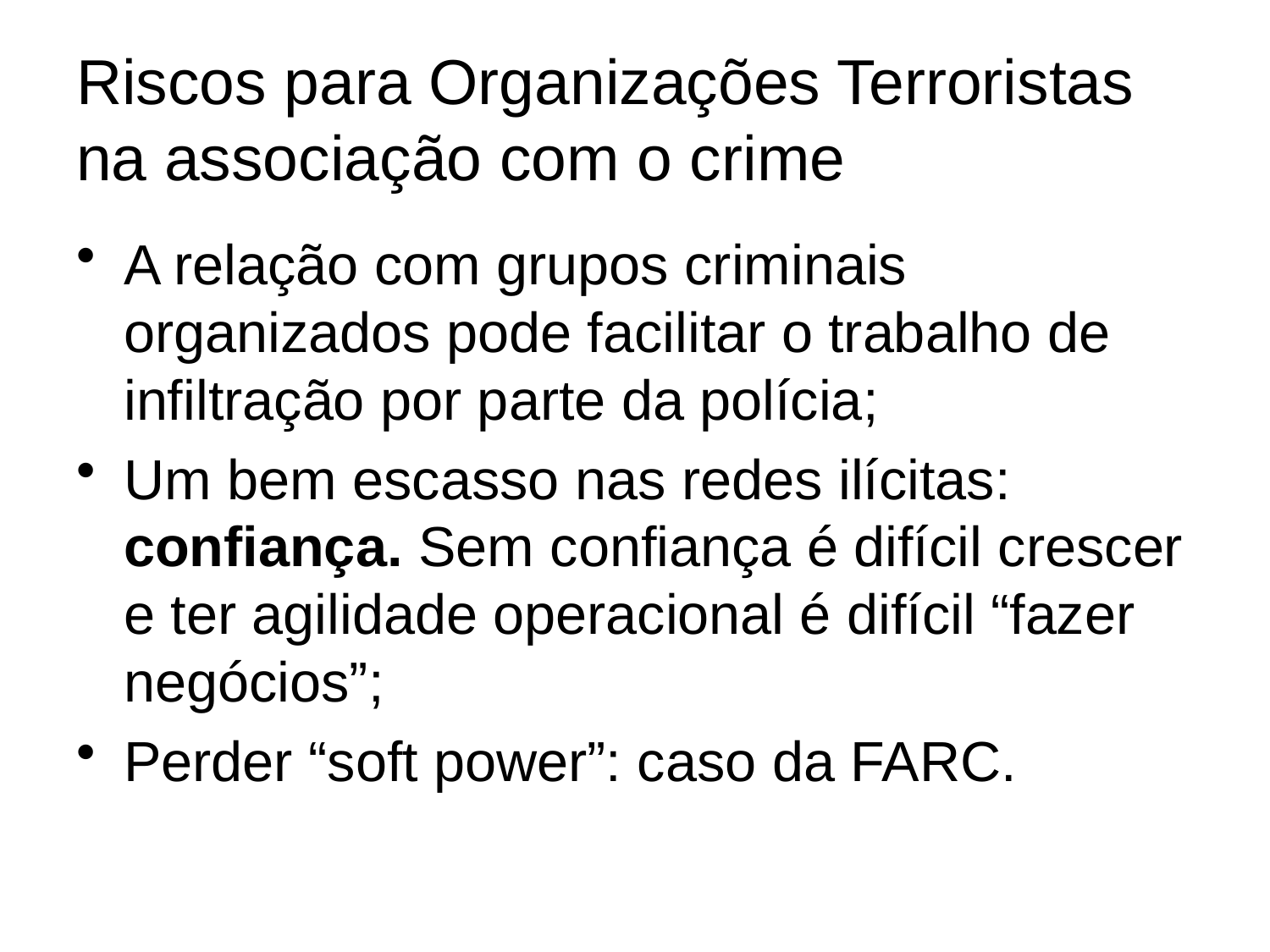

# Riscos para Organizações Terroristas na associação com o crime
A relação com grupos criminais organizados pode facilitar o trabalho de infiltração por parte da polícia;
Um bem escasso nas redes ilícitas: confiança. Sem confiança é difícil crescer e ter agilidade operacional é difícil “fazer negócios”;
Perder “soft power”: caso da FARC.